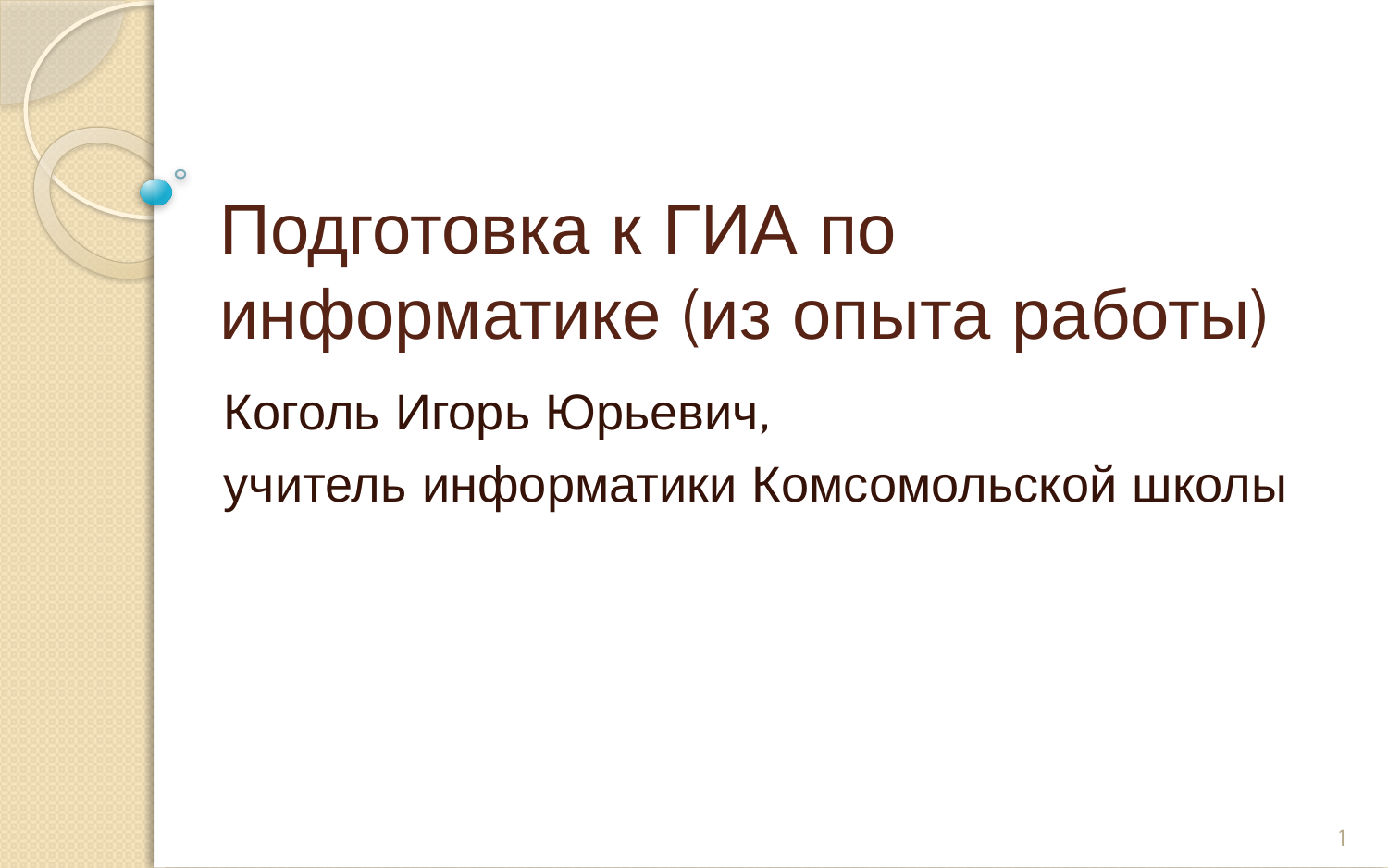

# Подготовка к ГИА по информатике (из опыта работы)
Коголь Игорь Юрьевич,
учитель информатики Комсомольской школы
1